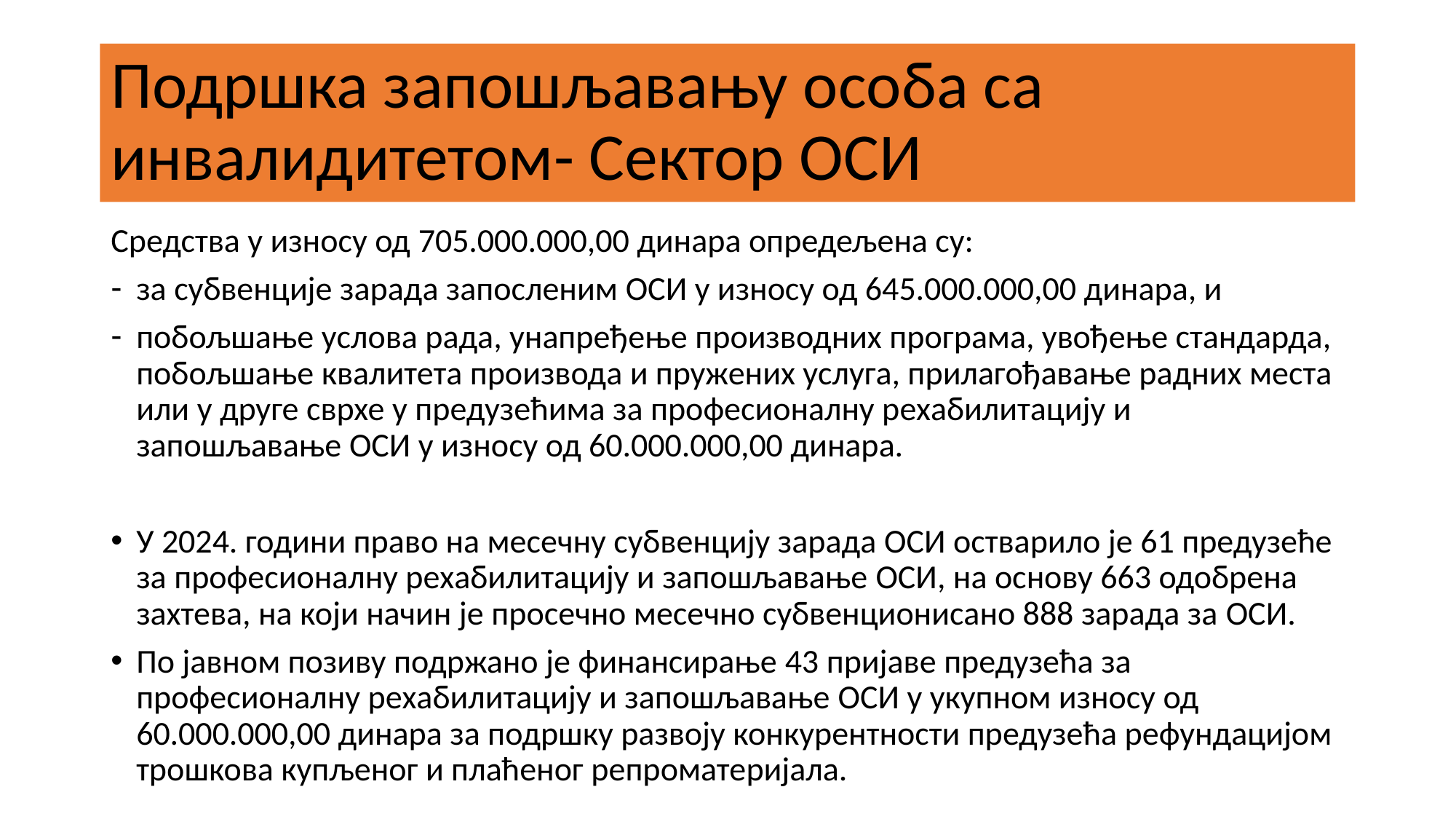

# Подршка запошљавању особа са инвалидитетом- Сектор ОСИ
Средства у износу од 705.000.000,00 динара опредељена су:
за субвенције зарада запосленим ОСИ у износу од 645.000.000,00 динара, и
побољшање услова рада, унапређење производних програма, увођење стандарда, побољшање квалитета производа и пружених услуга, прилагођавање радних места или у друге сврхе у предузећима за професионалну рехабилитацију и запошљавање ОСИ у износу од 60.000.000,00 динара.

У 2024. години право на месечну субвенцију зарада ОСИ остварило је 61 предузеће за професионалну рехабилитацију и запошљавање ОСИ, на основу 663 одобрена захтева, на који начин је просечно месечно субвенционисано 888 зарада за ОСИ.
По јавном позиву подржано је финансирање 43 пријаве предузећа за професионалну рехабилитацију и запошљавање ОСИ у укупном износу од 60.000.000,00 динара за подршку развоју конкурентности предузећа рефундацијом трошкова купљеног и плаћеног репроматеријала.